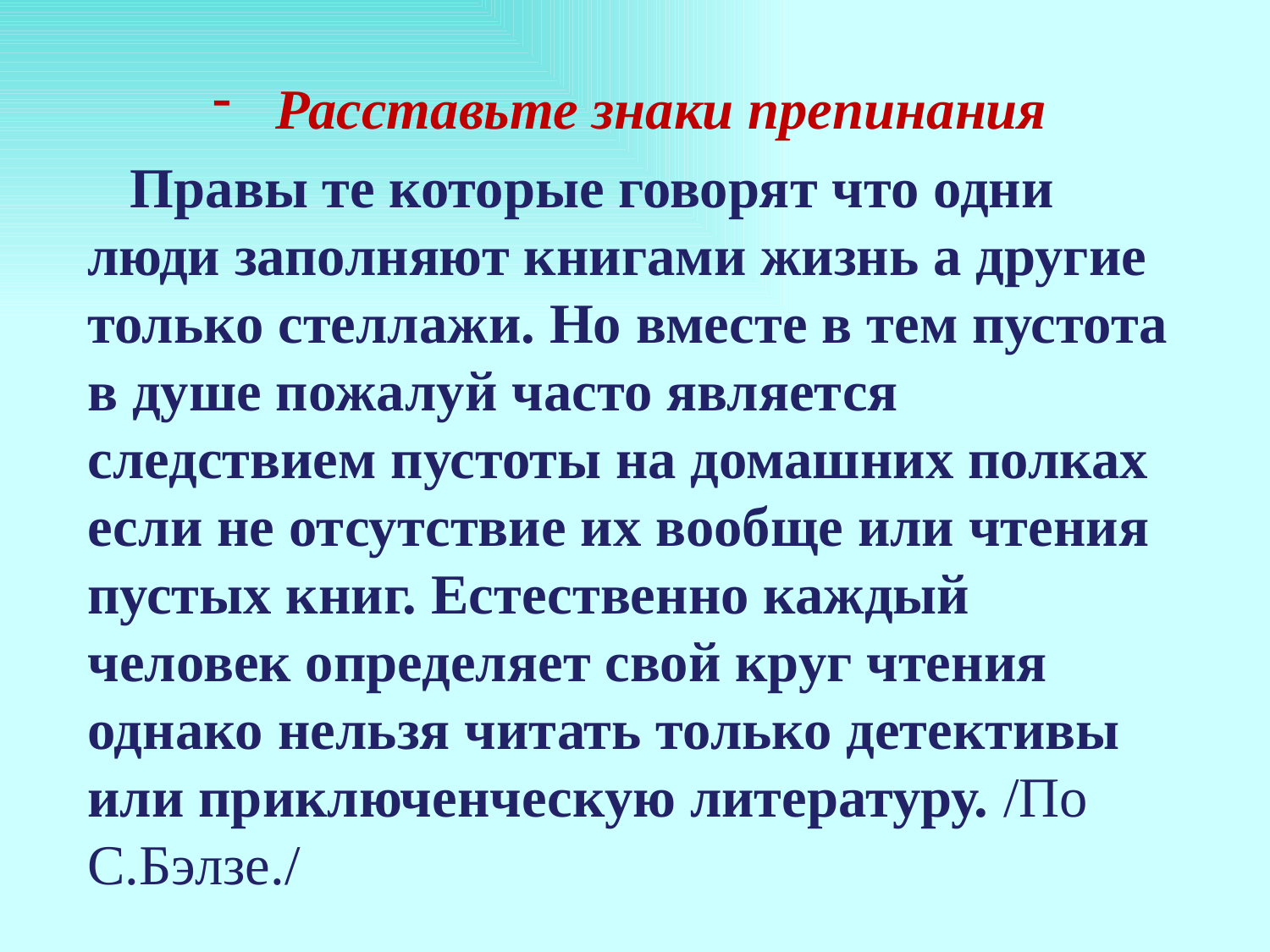

Расставьте знаки препинания
   Правы те которые говорят что одни люди заполняют книгами жизнь а другие только стеллажи. Но вместе в тем пустота в душе пожалуй часто является следствием пустоты на домашних полках если не отсутствие их вообще или чтения пустых книг. Естественно каждый человек определяет свой круг чтения однако нельзя читать только детективы или приключенческую литературу. /По С.Бэлзе./